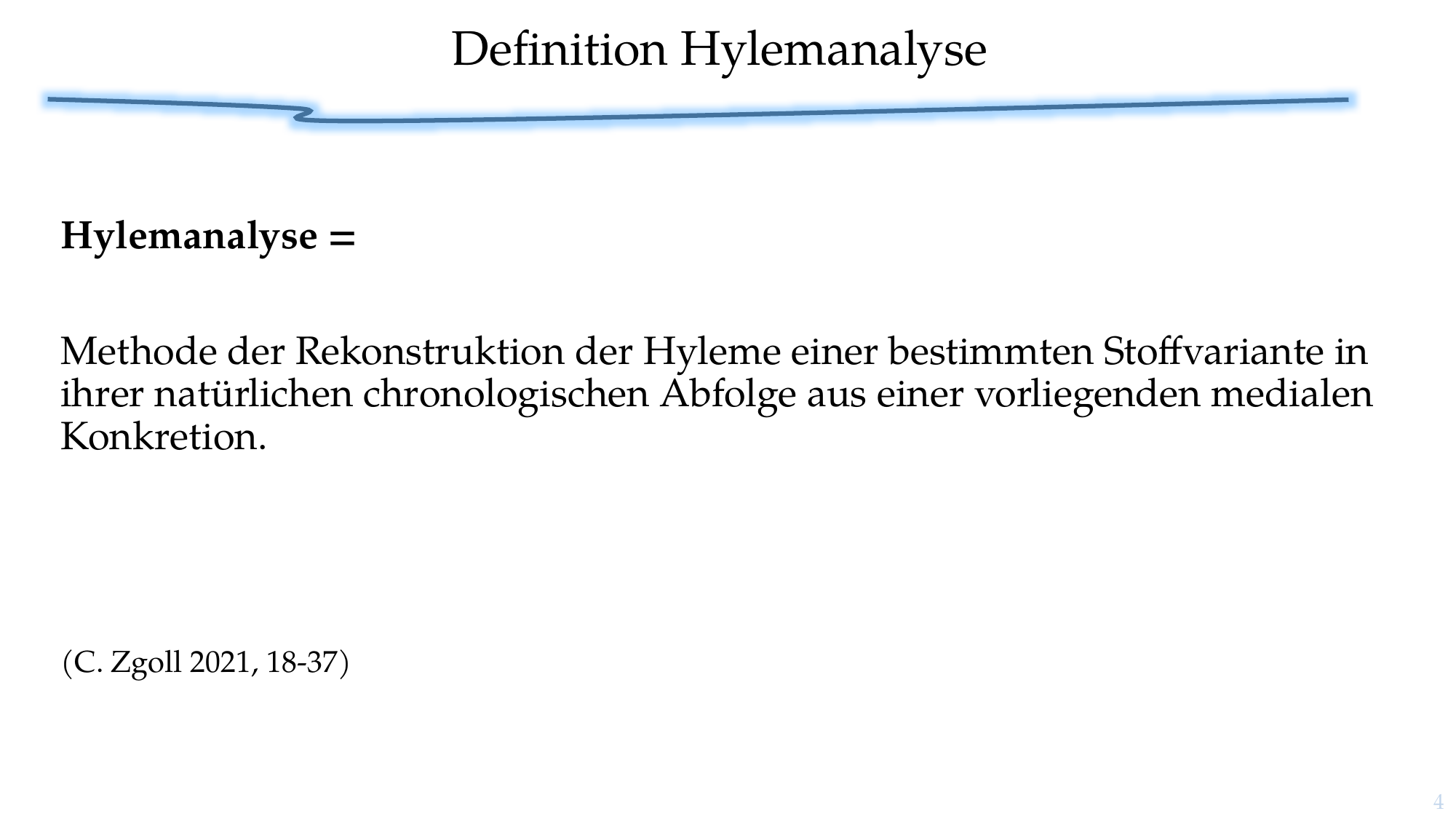

# Definition Hylemanalyse

Hylemanalyse =

Methode der Rekonstruktion der Hyleme einer bestimmten Stoffvariante in ihrer natürlichen chronologischen Abfolge aus einer vorliegenden medialen Konkretion.

(C. Zgoll 2021, 18-37)

4